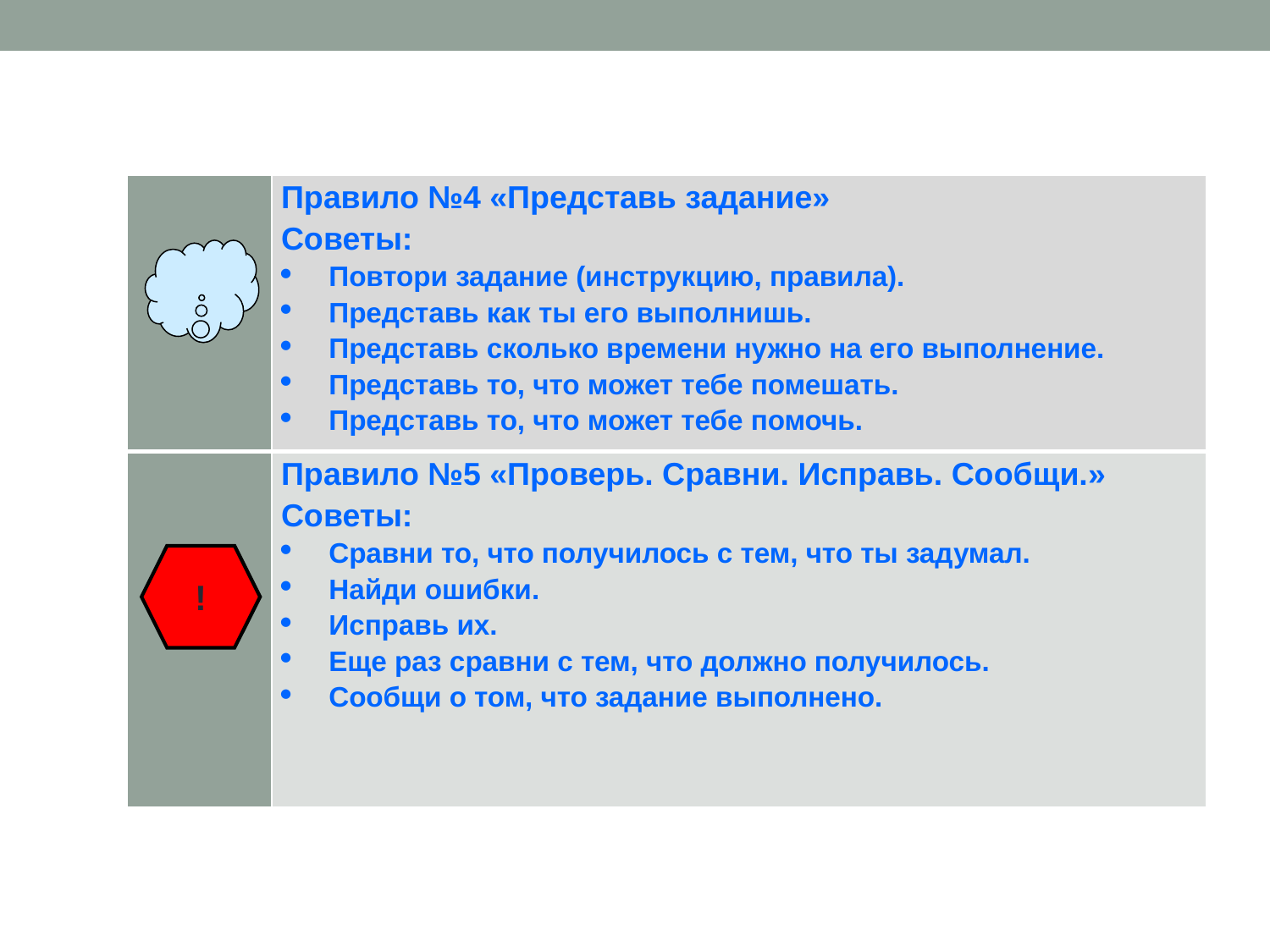

|  | Правило №4 «Представь задание» Советы: Повтори задание (инструкцию, правила). Представь как ты его выполнишь. Представь сколько времени нужно на его выполнение. Представь то, что может тебе помешать. Представь то, что может тебе помочь. |
| --- | --- |
|  | Правило №5 «Проверь. Сравни. Исправь. Сообщи.» Советы: Сравни то, что получилось с тем, что ты задумал. Найди ошибки. Исправь их. Еще раз сравни с тем, что должно получилось. Сообщи о том, что задание выполнено. |

!